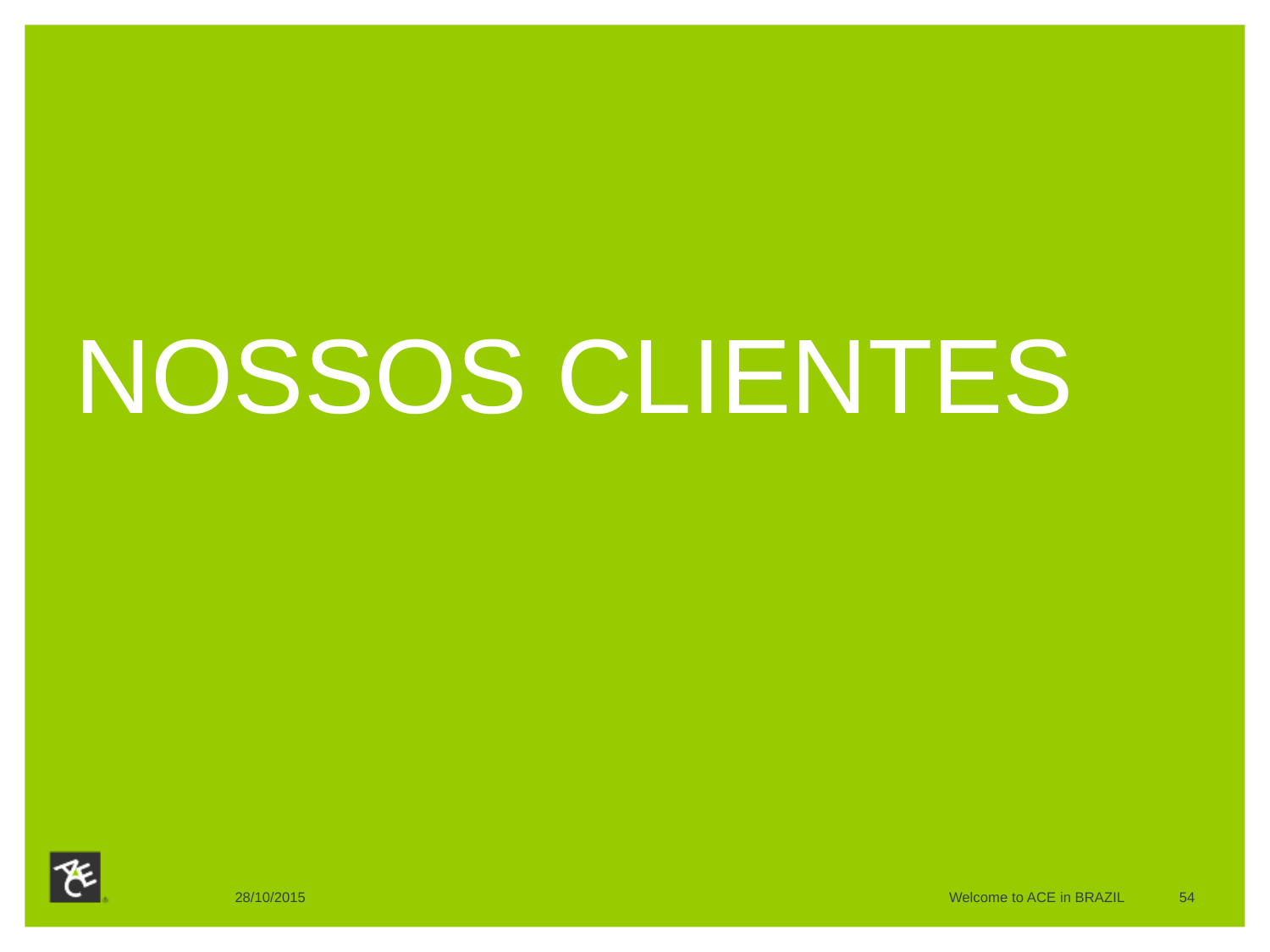

# NOSSOS CLIENTES
28/10/2015
Welcome to ACE in BRAZIL
54